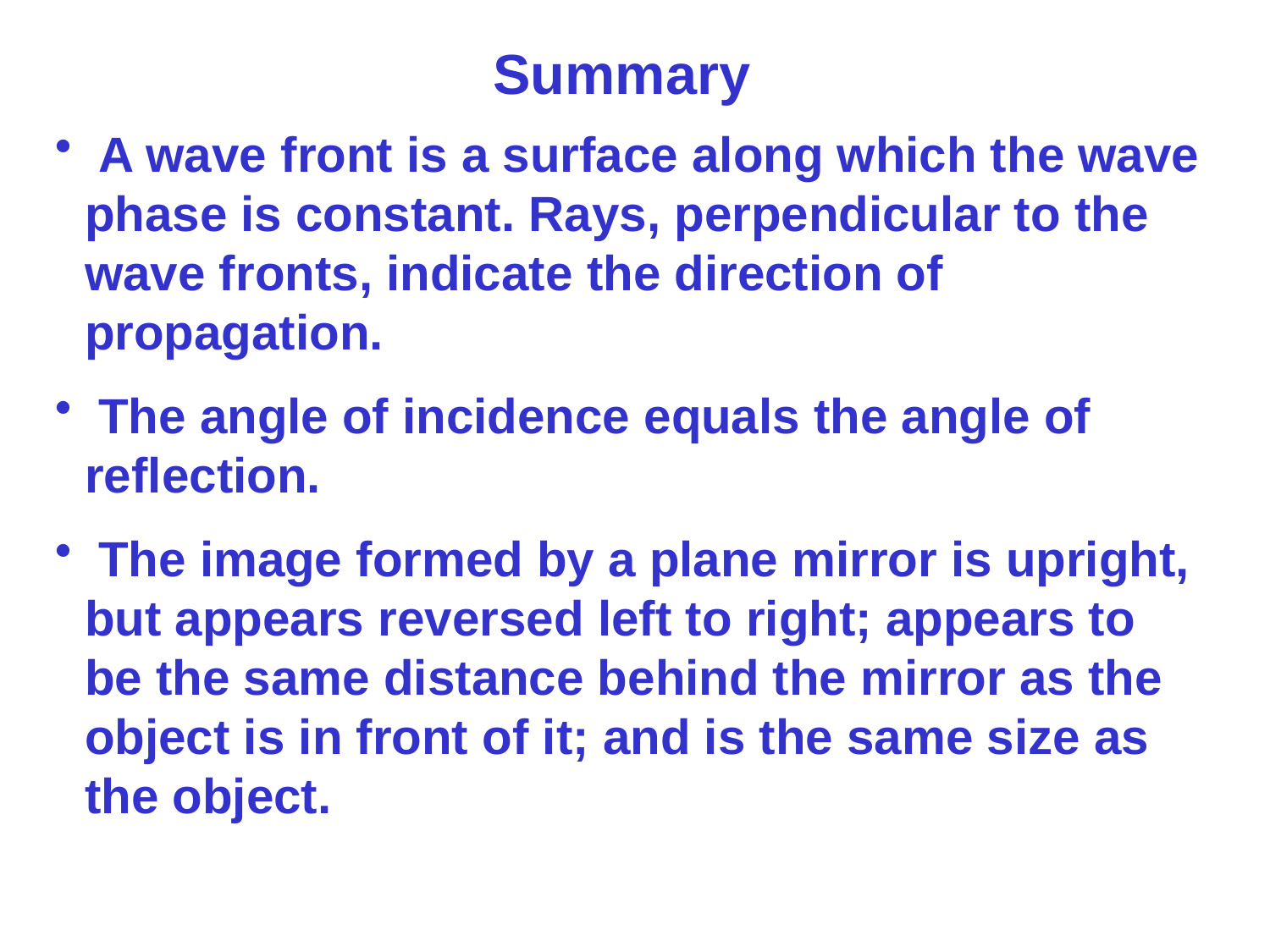

Summary
 A wave front is a surface along which the wave phase is constant. Rays, perpendicular to the wave fronts, indicate the direction of propagation.
 The angle of incidence equals the angle of reflection.
 The image formed by a plane mirror is upright, but appears reversed left to right; appears to be the same distance behind the mirror as the object is in front of it; and is the same size as the object.